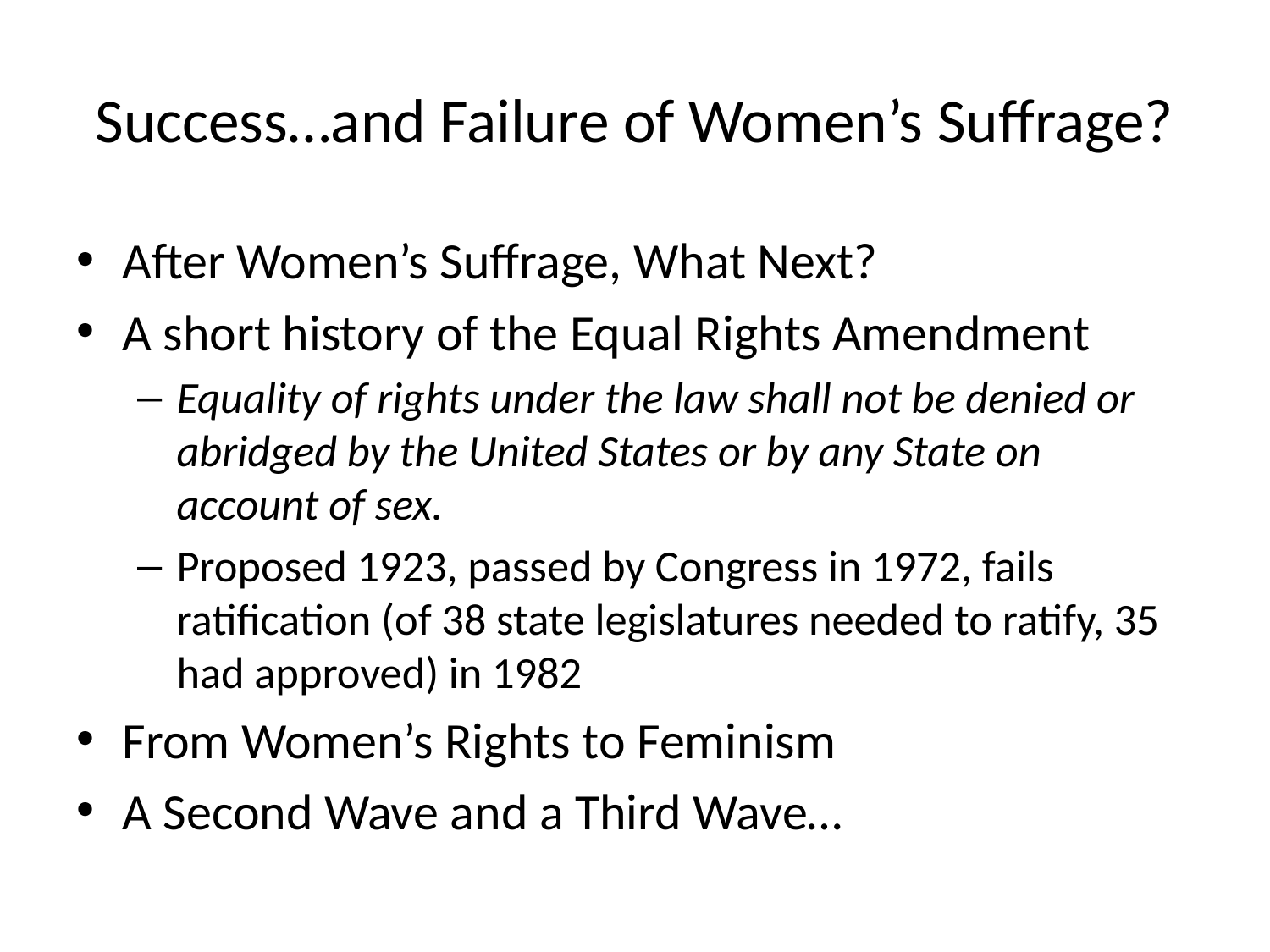

# Success…and Failure of Women’s Suffrage?
After Women’s Suffrage, What Next?
A short history of the Equal Rights Amendment
Equality of rights under the law shall not be denied or abridged by the United States or by any State on account of sex.
Proposed 1923, passed by Congress in 1972, fails ratification (of 38 state legislatures needed to ratify, 35 had approved) in 1982
From Women’s Rights to Feminism
A Second Wave and a Third Wave…